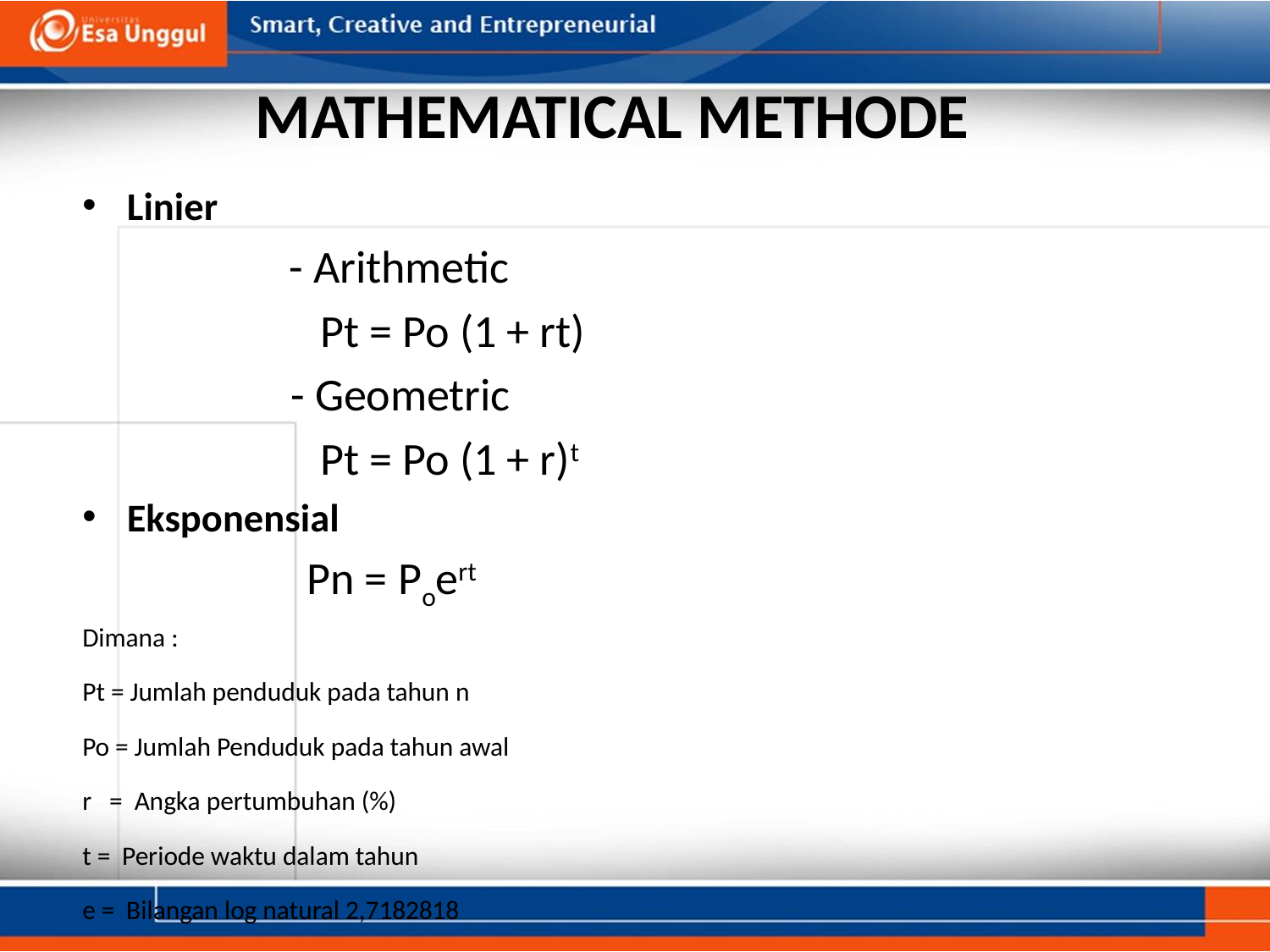

# MATHEMATICAL METHODE
Linier
	- Arithmetic
	   Pt = Po (1 + rt)
   - Geometric
  	   Pt = Po (1 + r)t
Eksponensial
	   Pn = Poert
Dimana :
Pt = Jumlah penduduk pada tahun n
Po = Jumlah Penduduk pada tahun awal
r   =  Angka pertumbuhan (%)
t =  Periode waktu dalam tahun
e =  Bilangan log natural 2,7182818